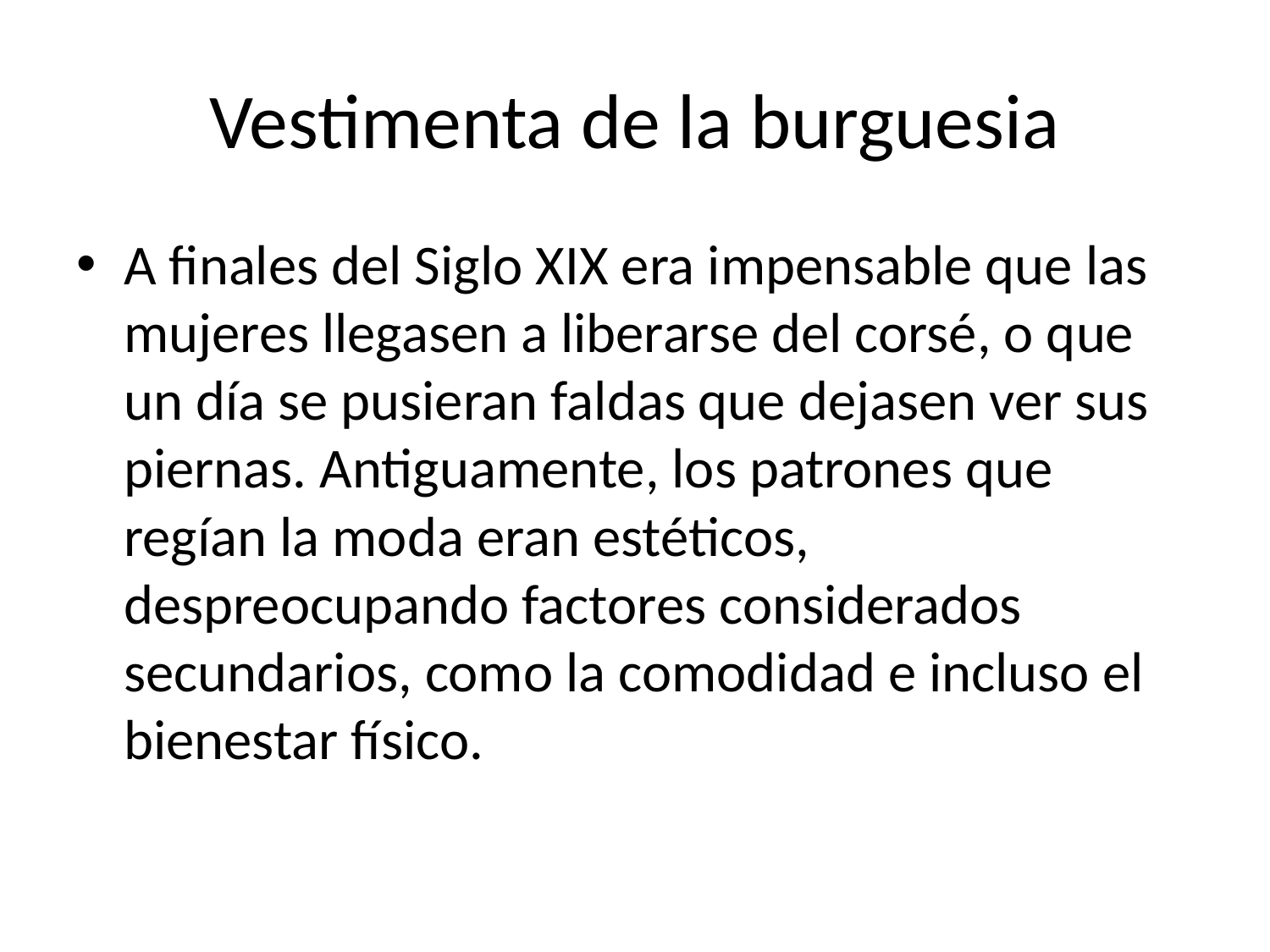

# Vestimenta de la burguesia
A finales del Siglo XIX era impensable que las mujeres llegasen a liberarse del corsé, o que un día se pusieran faldas que dejasen ver sus piernas. Antiguamente, los patrones que regían la moda eran estéticos, despreocupando factores considerados secundarios, como la comodidad e incluso el bienestar físico.